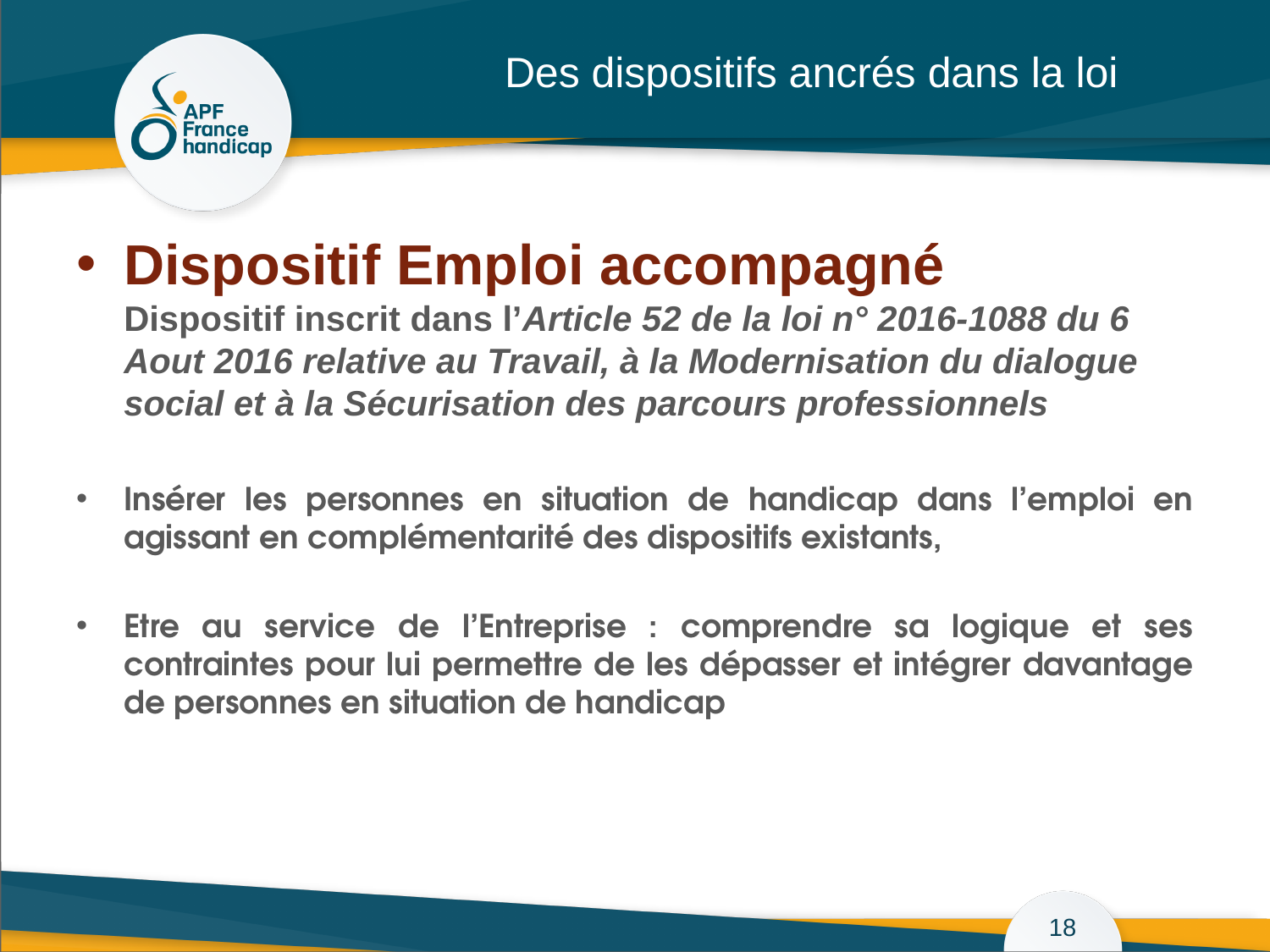

# Des dispositifs ancrés dans la loi
Dispositif Emploi accompagné
Dispositif inscrit dans l’Article 52 de la loi n° 2016-1088 du 6 Aout 2016 relative au Travail, à la Modernisation du dialogue social et à la Sécurisation des parcours professionnels

Insérer les personnes en situation de handicap dans l’emploi en agissant en complémentarité des dispositifs existants,

Etre au service de l’Entreprise : comprendre sa logique et ses contraintes pour lui permettre de les dépasser et intégrer davantage de personnes en situation de handicap

18